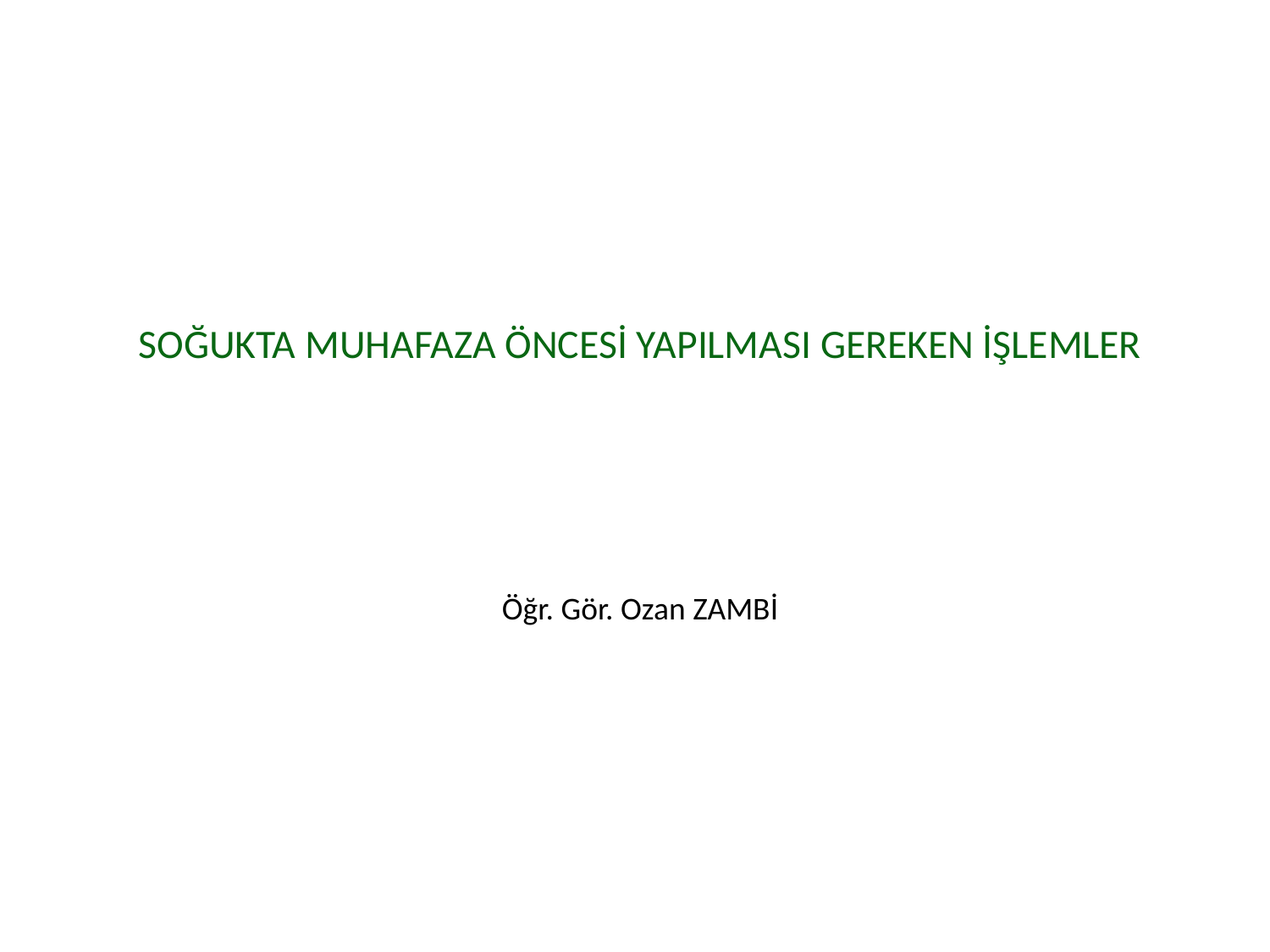

# SOĞUKTA MUHAFAZA ÖNCESİ YAPILMASI GEREKEN İŞLEMLER
Öğr. Gör. Ozan ZAMBİ